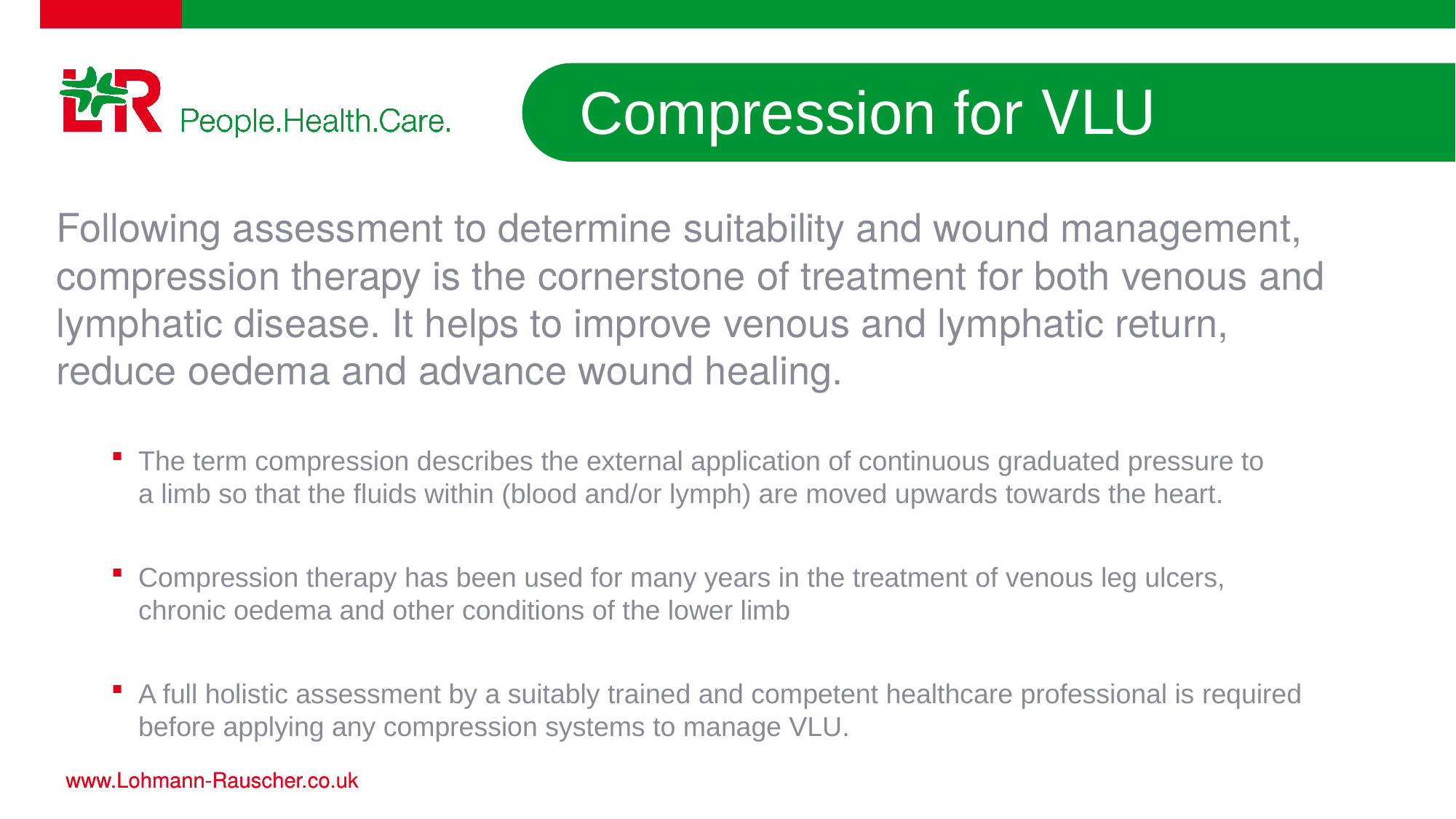

Compression for VLU

Following assessment to determine suitability and wound management, compression therapy is the cornerstone of treatment for both venous and lymphatic disease. It helps to improve venous and lymphatic return, reduce oedema and advance wound healing.

The term compression describes the external application of continuous graduated pressure to
a limb so that the fluids within (blood and/or lymph) are moved upwards towards the heart.

Compression therapy has been used for many years in the treatment of venous leg ulcers,
chronic oedema and other conditions of the lower limb

A full holistic assessment by a suitably trained and competent healthcare professional is required before applying any compression systems to manage VLU.